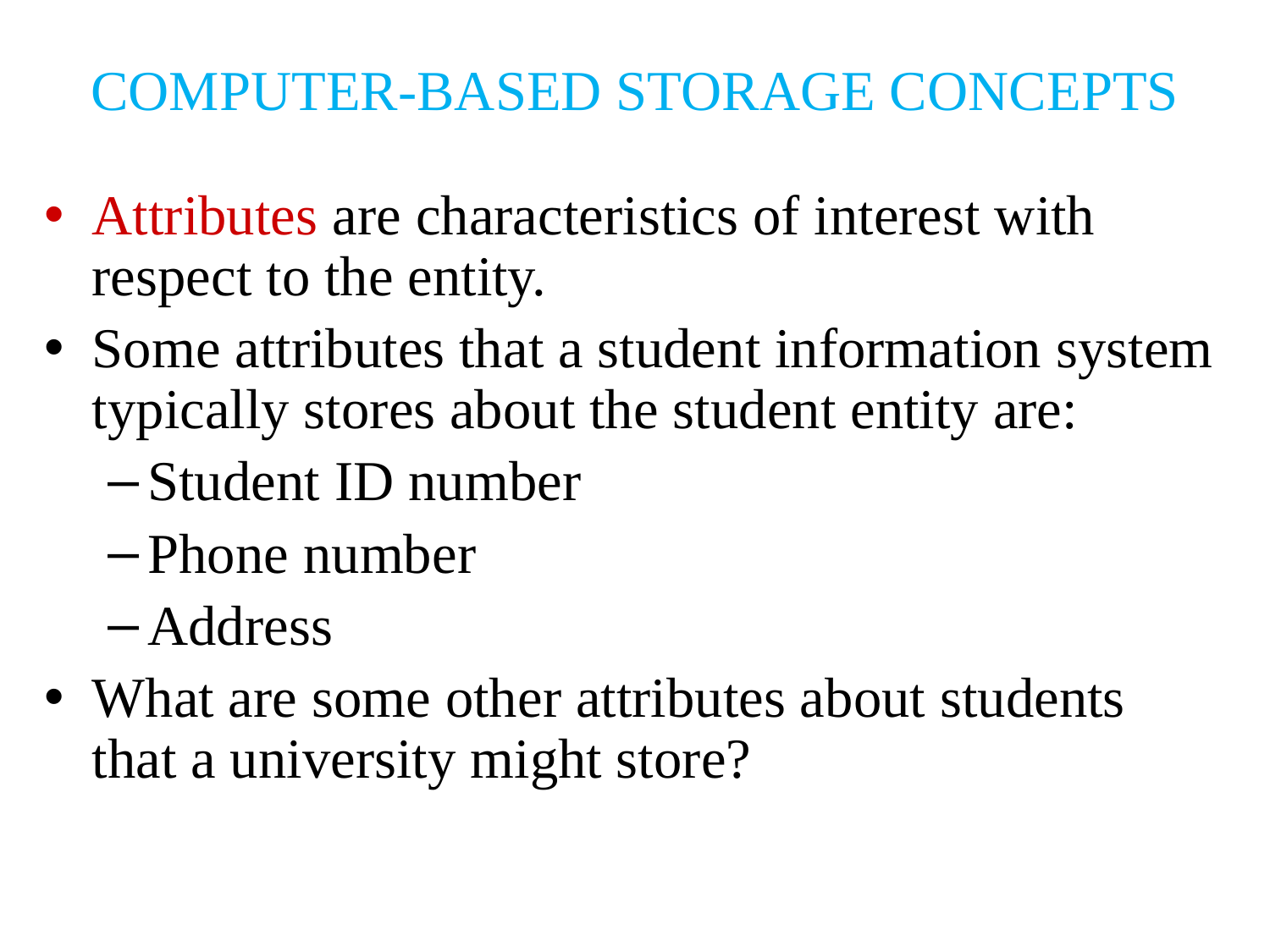

# COMPUTER-BASED STORAGE CONCEPTS
Attributes are characteristics of interest with respect to the entity.
Some attributes that a student information system typically stores about the student entity are:
Student ID number
Phone number
Address
What are some other attributes about students that a university might store?